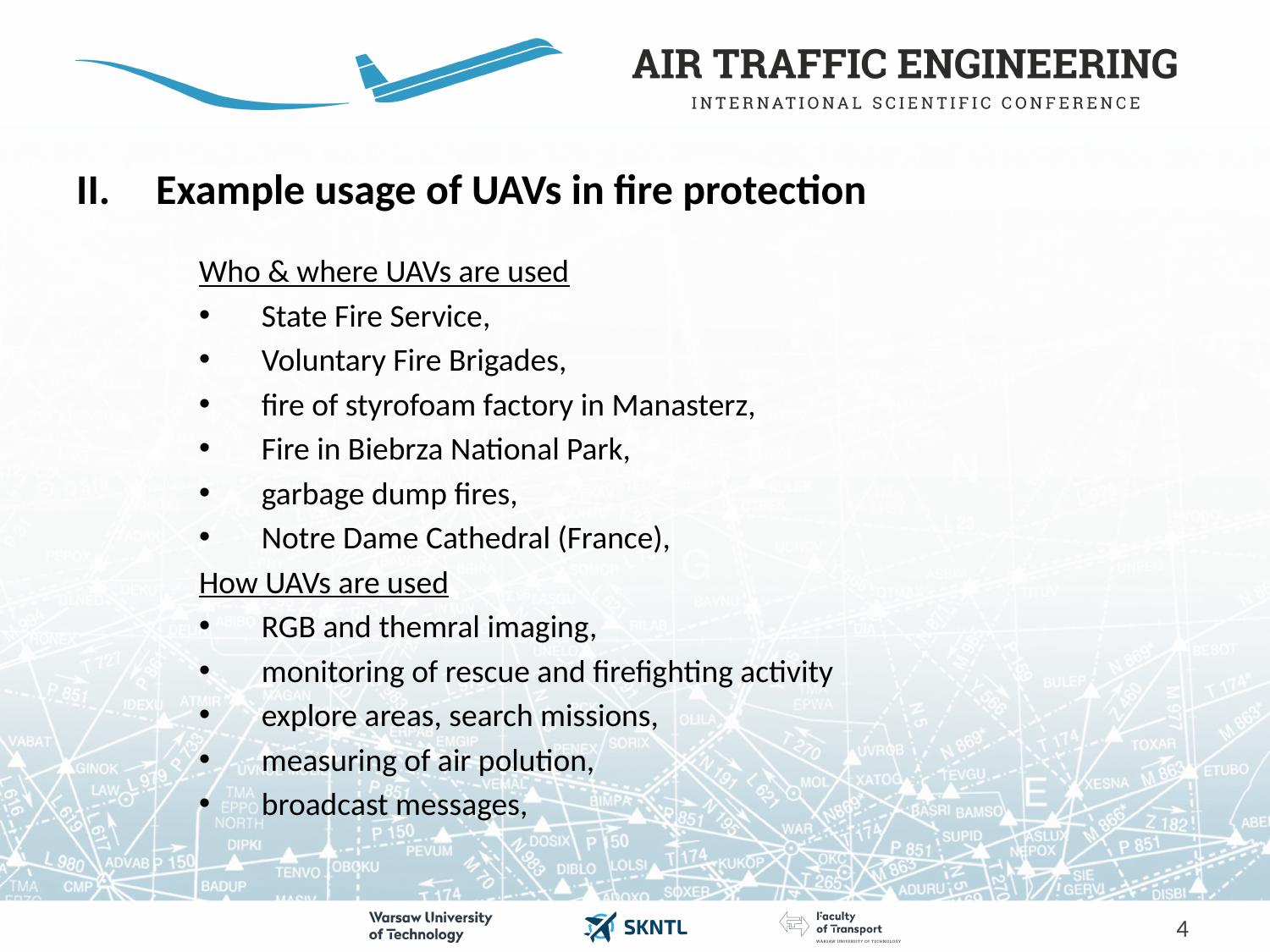

# Example usage of UAVs in fire protection
Who & where UAVs are used
State Fire Service,
Voluntary Fire Brigades,
fire of styrofoam factory in Manasterz,
Fire in Biebrza National Park,
garbage dump fires,
Notre Dame Cathedral (France),
How UAVs are used
RGB and themral imaging,
monitoring of rescue and firefighting activity
explore areas, search missions,
measuring of air polution,
broadcast messages,

4